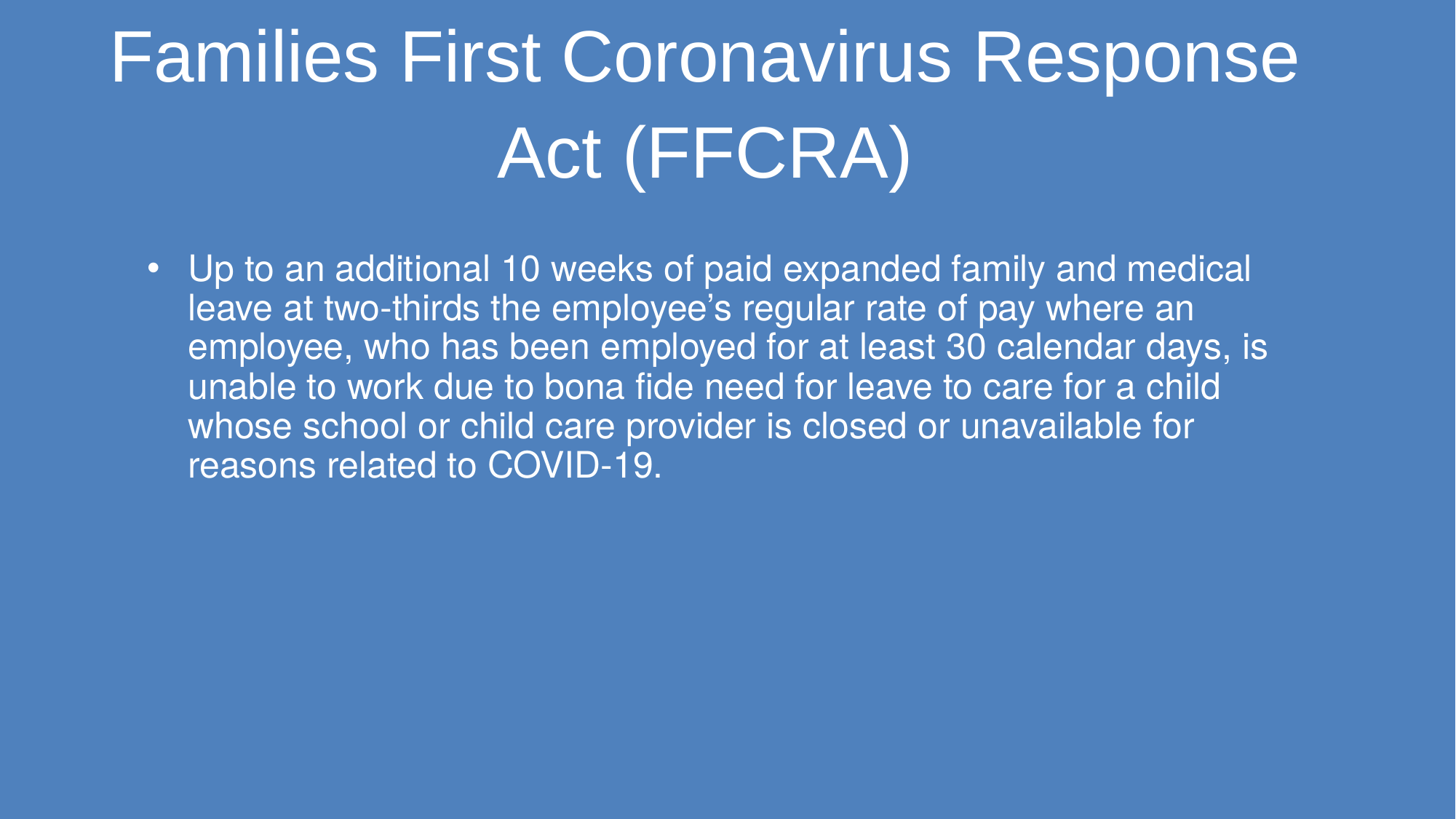

Families First Coronavirus Response Act (FFCRA)

Up to an additional 10 weeks of paid expanded family and medical leave at two-thirds the employee’s regular rate of pay where an employee, who has been employed for at least 30 calendar days, is unable to work due to bona fide need for leave to care for a child whose school or child care provider is closed or unavailable for reasons related to COVID-19.